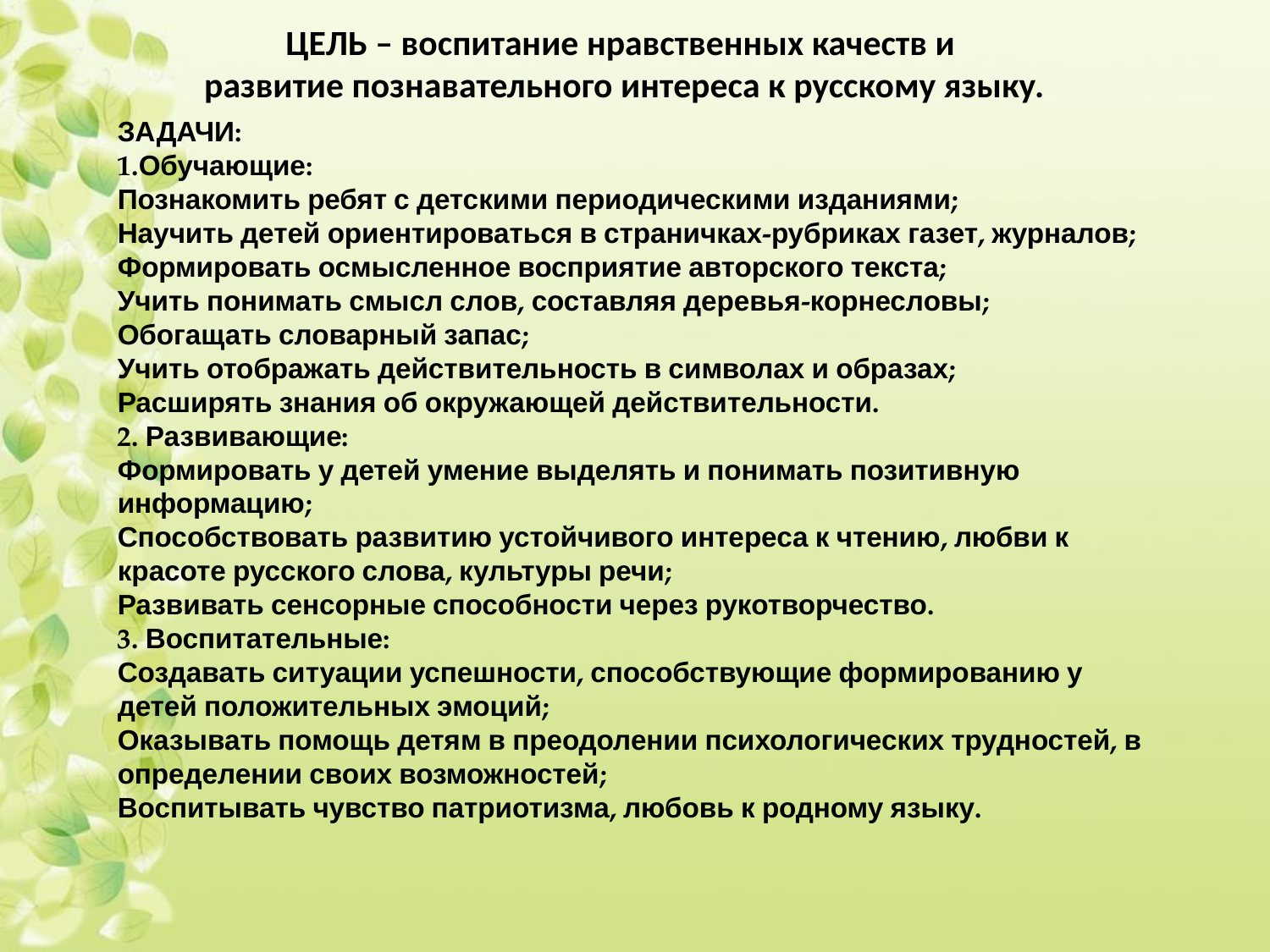

ЗАДАЧИ:
1.Обучающие:
Познакомить ребят с детскими периодическими изданиями;
Научить детей ориентироваться в страничках-рубриках газет, журналов;
Формировать осмысленное восприятие авторского текста;
Учить понимать смысл слов, составляя деревья-корнесловы;
Обогащать словарный запас;
Учить отображать действительность в символах и образах;
Расширять знания об окружающей действительности.
2. Развивающие:
Формировать у детей умение выделять и понимать позитивную информацию;
Способствовать развитию устойчивого интереса к чтению, любви к красоте русского слова, культуры речи;
Развивать сенсорные способности через рукотворчество.
3. Воспитательные:
Создавать ситуации успешности, способствующие формированию у детей положительных эмоций;
Оказывать помощь детям в преодолении психологических трудностей, в определении своих возможностей;
Воспитывать чувство патриотизма, любовь к родному языку.
ЦЕЛЬ – воспитание нравственных качеств и
развитие познавательного интереса к русскому языку.